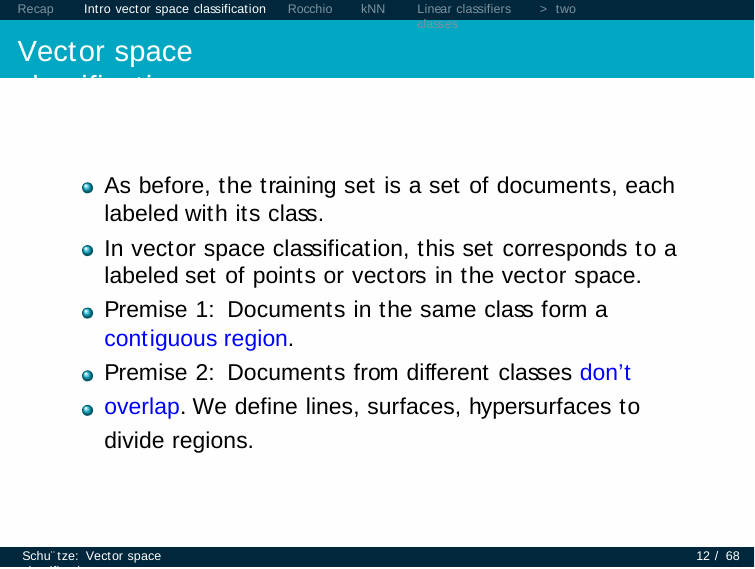

Recap	Intro vector space classification	Rocchio

Vector space classification
kNN
Linear classifiers	> two classes

As before, the training set is a set of documents, each labeled with its class.
In vector space classification, this set corresponds to a labeled set of points or vectors in the vector space.
Premise 1:  Documents in the same class form a contiguous region.
Premise 2:  Documents from different classes don’t overlap. We define lines, surfaces, hypersurfaces to divide regions.

Schu¨tze:  Vector space classification
12 / 68